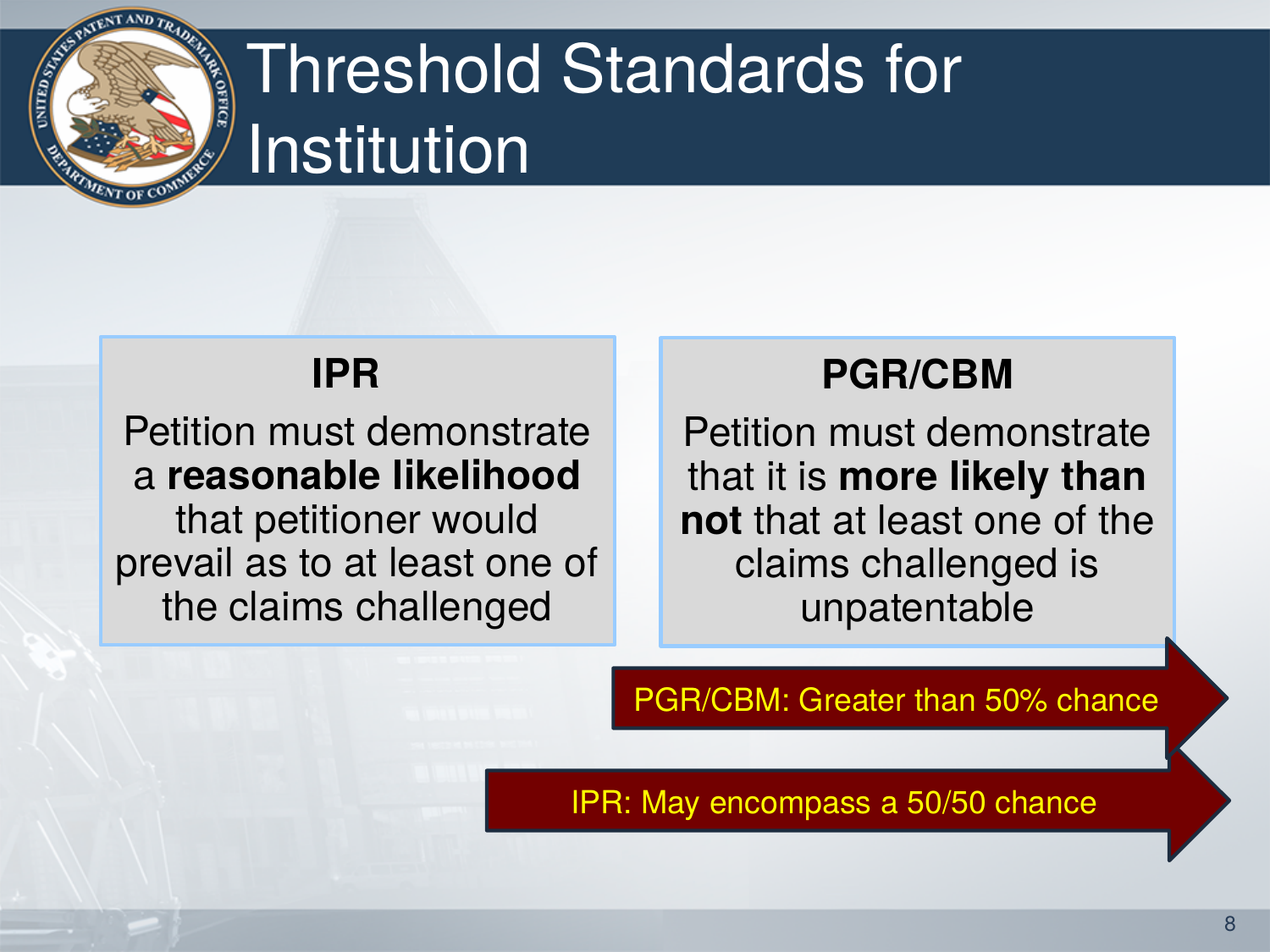

# Threshold Standards for Institution
IPR
Petition must demonstrate a reasonable likelihood that petitioner would prevail as to at least one of the claims challenged
PGR/CBM
Petition must demonstrate that it is more likely than not that at least one of the claims challenged is unpatentable
PGR/CBM: Greater than 50% chance
IPR: May encompass a 50/50 chance
8